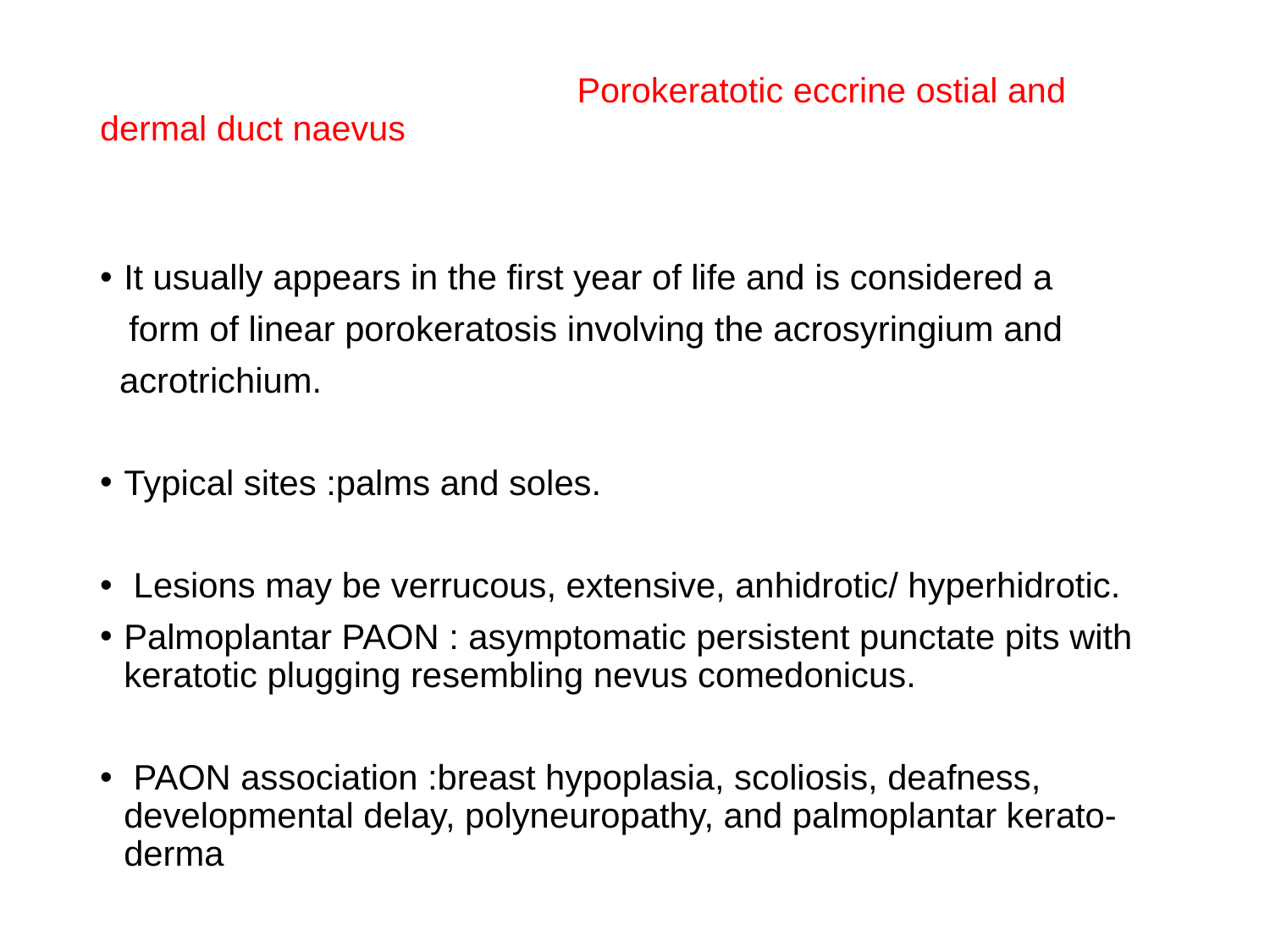

# Porokeratotic eccrine ostial and dermal duct naevus
It usually appears in the first year of life and is considered a
   form of linear porokeratosis involving the acrosyringium and
  acrotrichium.

Typical sites :palms and soles.

 Lesions may be verrucous, extensive, anhidrotic/ hyperhidrotic.
Palmoplantar PAON : asymptomatic persistent punctate pits with keratotic plugging resembling nevus comedonicus.

 PAON association :breast hypoplasia, scoliosis, deafness, developmental delay, polyneuropathy, and palmoplantar kerato- derma